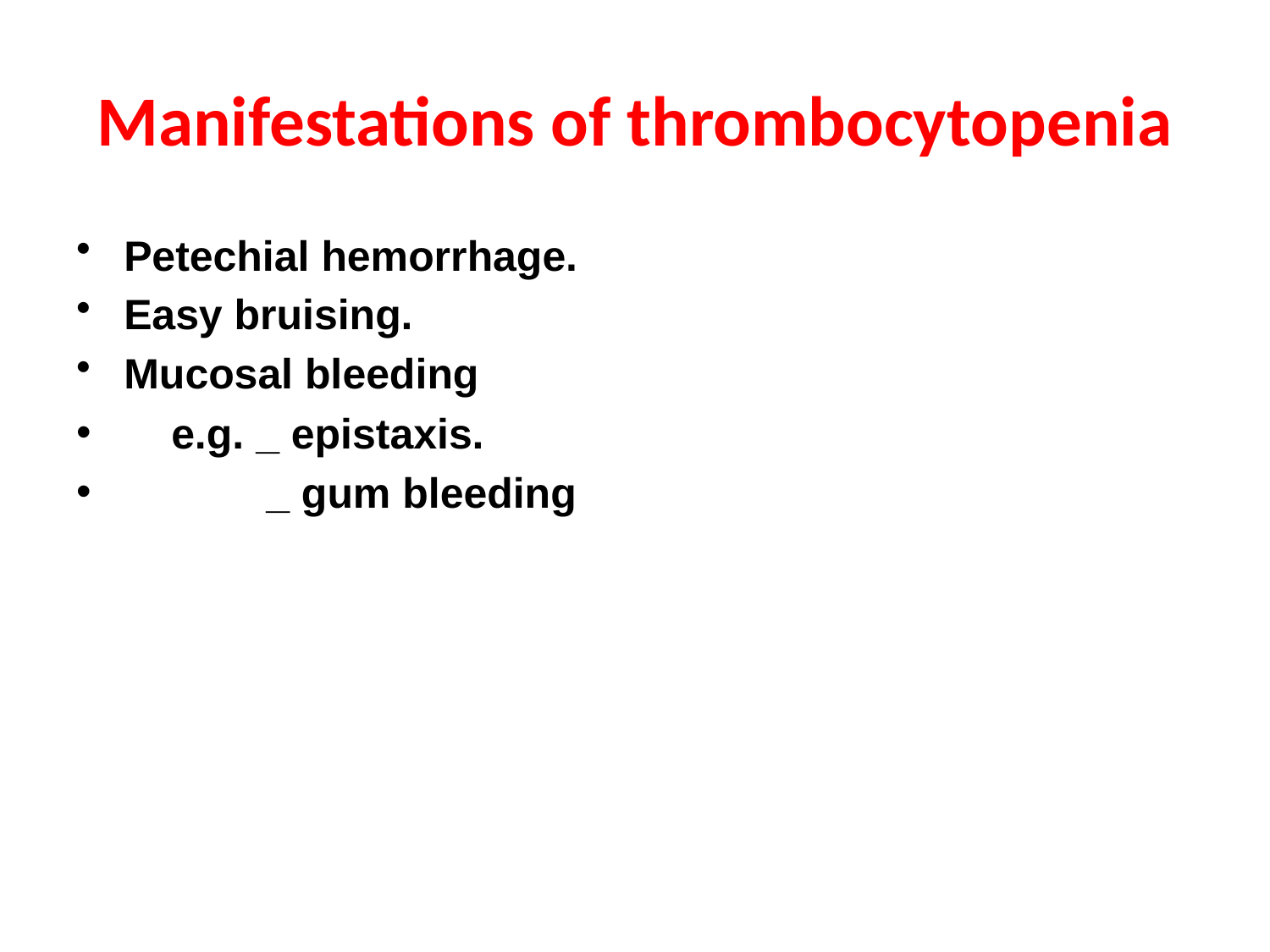

# Manifestations of thrombocytopenia
Petechial hemorrhage.
Easy bruising.
Mucosal bleeding
    e.g. _ epistaxis.
            _ gum bleeding